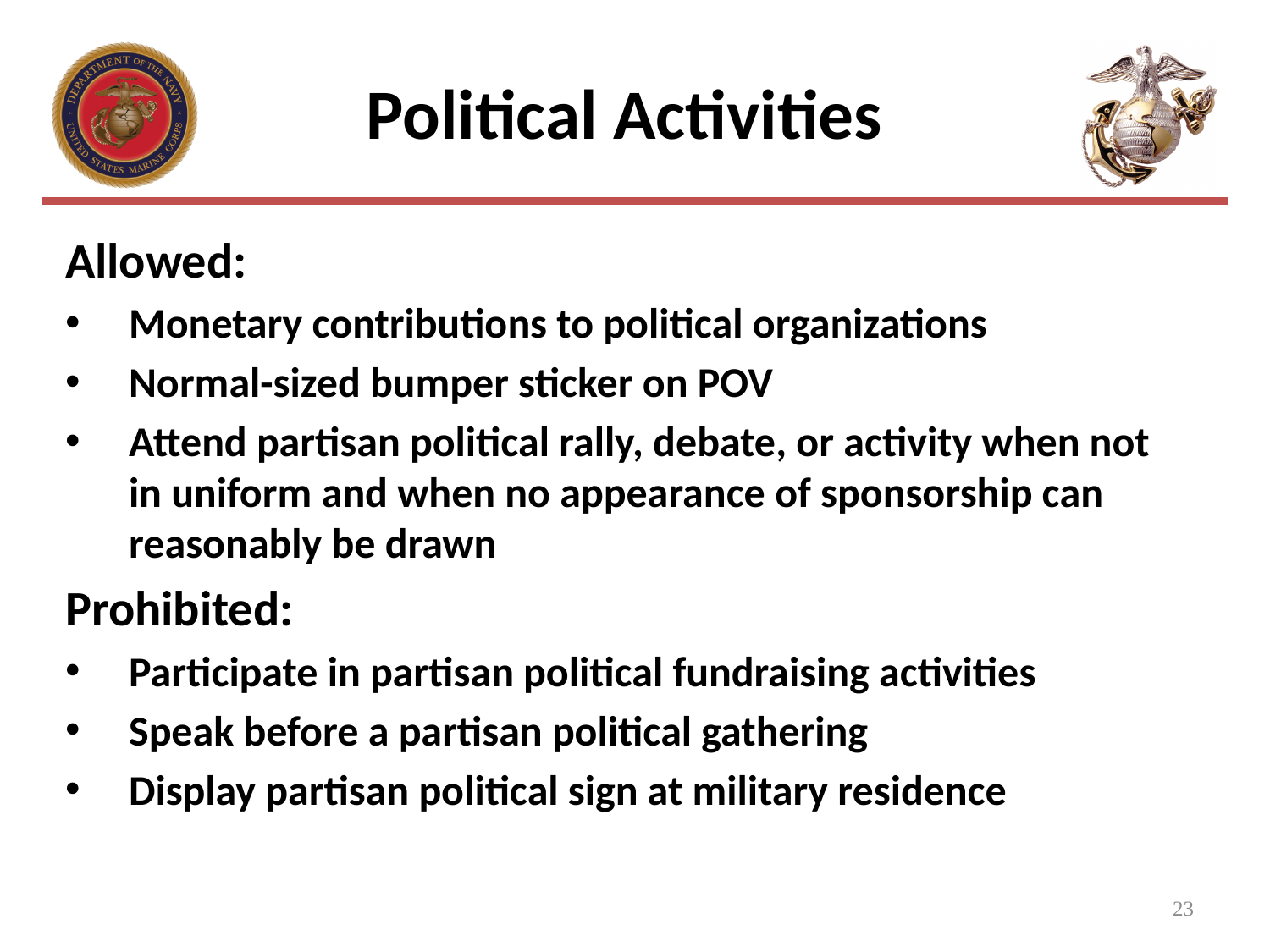

Political Activities
Allowed:
Monetary contributions to political organizations
Normal-sized bumper sticker on POV
Attend partisan political rally, debate, or activity when not in uniform and when no appearance of sponsorship can reasonably be drawn
Prohibited:
Participate in partisan political fundraising activities
Speak before a partisan political gathering
Display partisan political sign at military residence

23